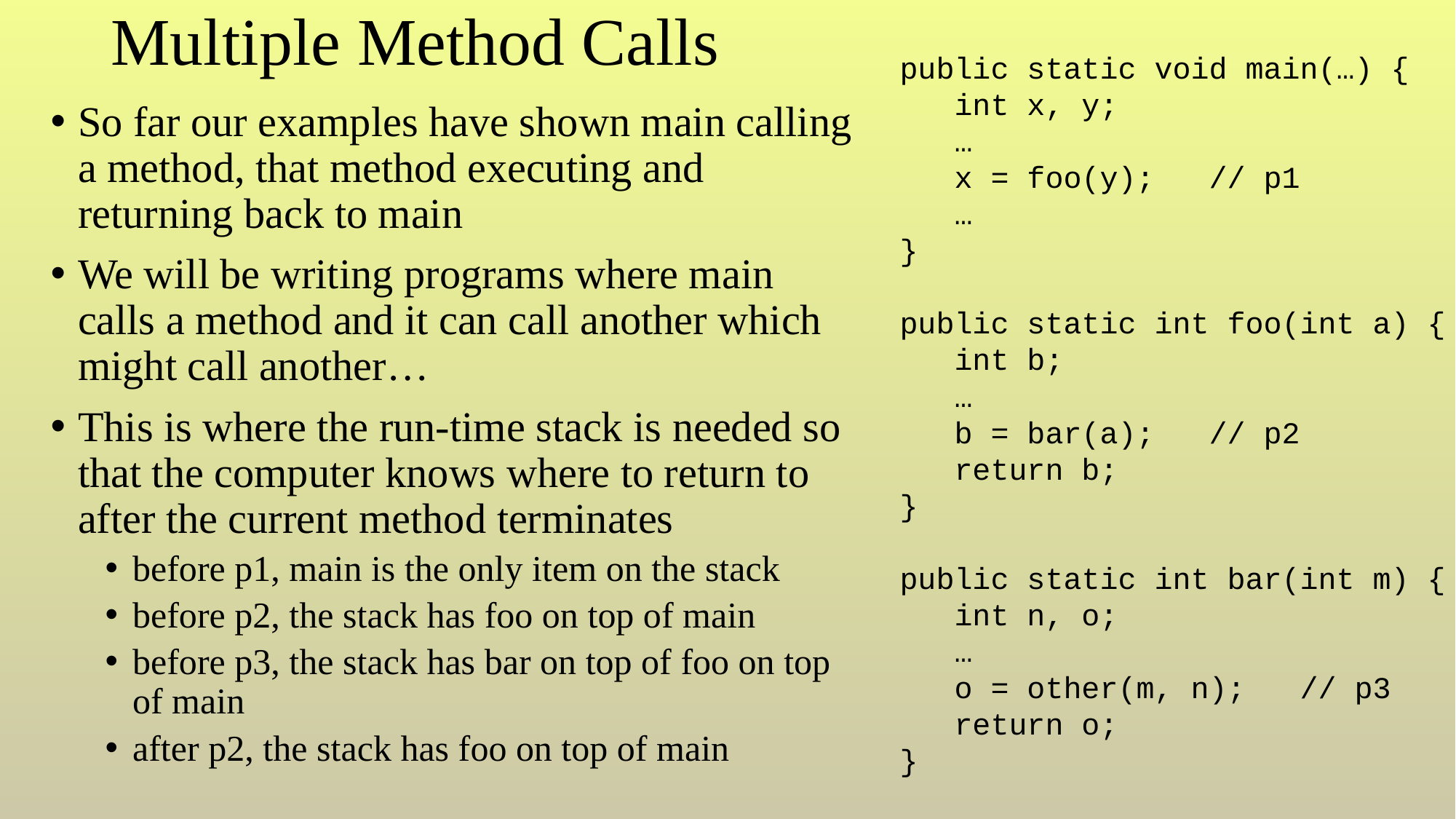

# Multiple Method Calls
public static void main(…) {
   int x, y;
   …
   x = foo(y);   // p1
   …
}

public static int foo(int a) {
   int b;
   …
   b = bar(a);   // p2
   return b;
}

public static int bar(int m) {
   int n, o;
   …
   o = other(m, n);   // p3
   return o;
}
So far our examples have shown main calling a method, that method executing and returning back to main
We will be writing programs where main calls a method and it can call another which might call another…
This is where the run-time stack is needed so that the computer knows where to return to after the current method terminates
before p1, main is the only item on the stack
before p2, the stack has foo on top of main
before p3, the stack has bar on top of foo on top of main
after p2, the stack has foo on top of main